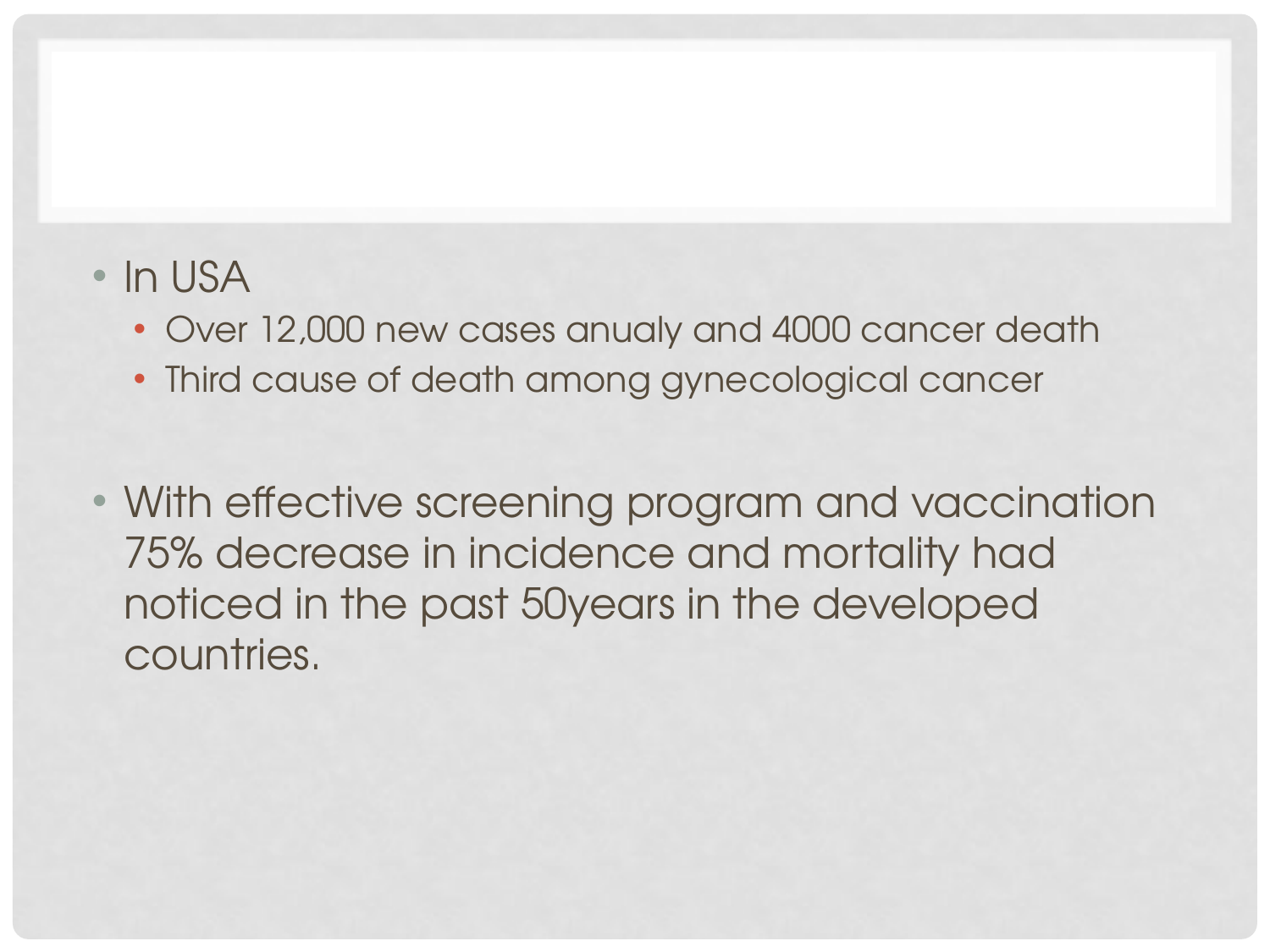

#
In USA
Over 12,000 new cases anualy and 4000 cancer death
Third cause of death among gynecological cancer

With effective screening program and vaccination 75% decrease in incidence and mortality had noticed in the past 50years in the developed countries.